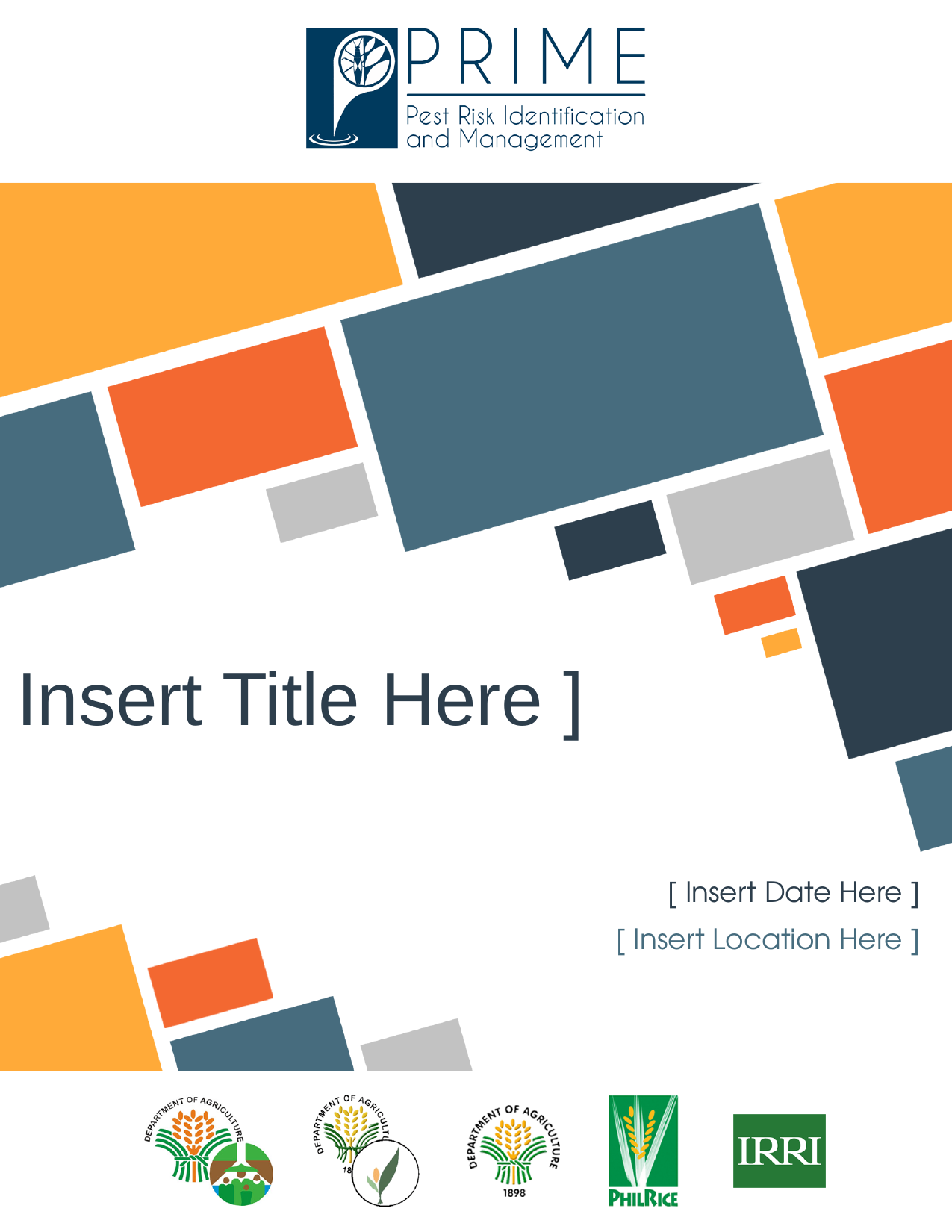

[ Insert Title Here ]
[ Insert Date Here ]
[ Insert Location Here ]